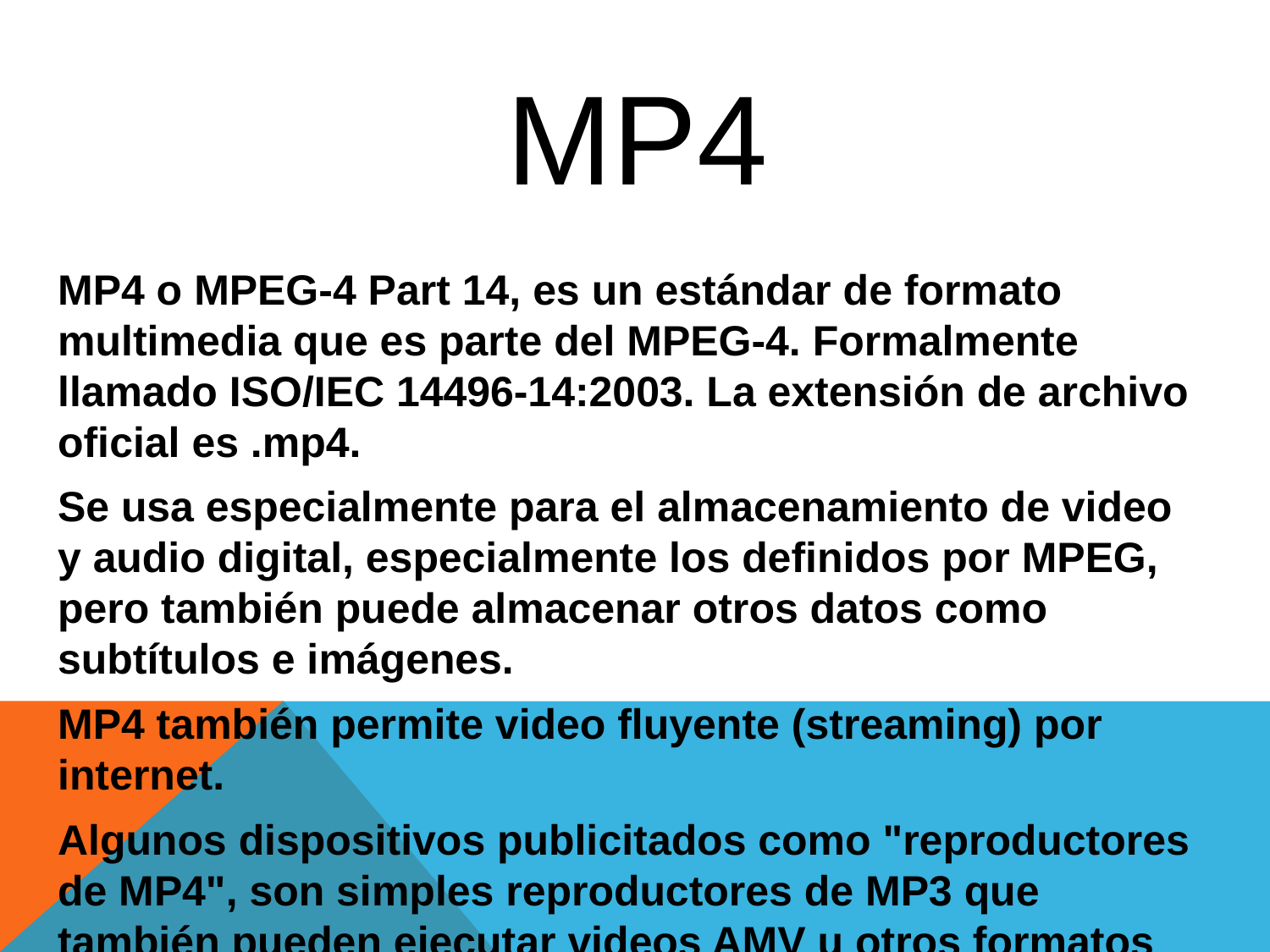

# MP4
MP4 o MPEG-4 Part 14, es un estándar de formato multimedia que es parte del MPEG-4. Formalmente llamado ISO/IEC 14496-14:2003. La extensión de archivo oficial es .mp4.
Se usa especialmente para el almacenamiento de video y audio digital, especialmente los definidos por MPEG, pero también puede almacenar otros datos como subtítulos e imágenes.
MP4 también permite video fluyente (streaming) por internet.
Algunos dispositivos publicitados como "reproductores de MP4", son simples reproductores de MP3 que también pueden ejecutar videos AMV u otros formatos de video, pero no necesariamente ejecutan el formato MPEG-4 part 14.